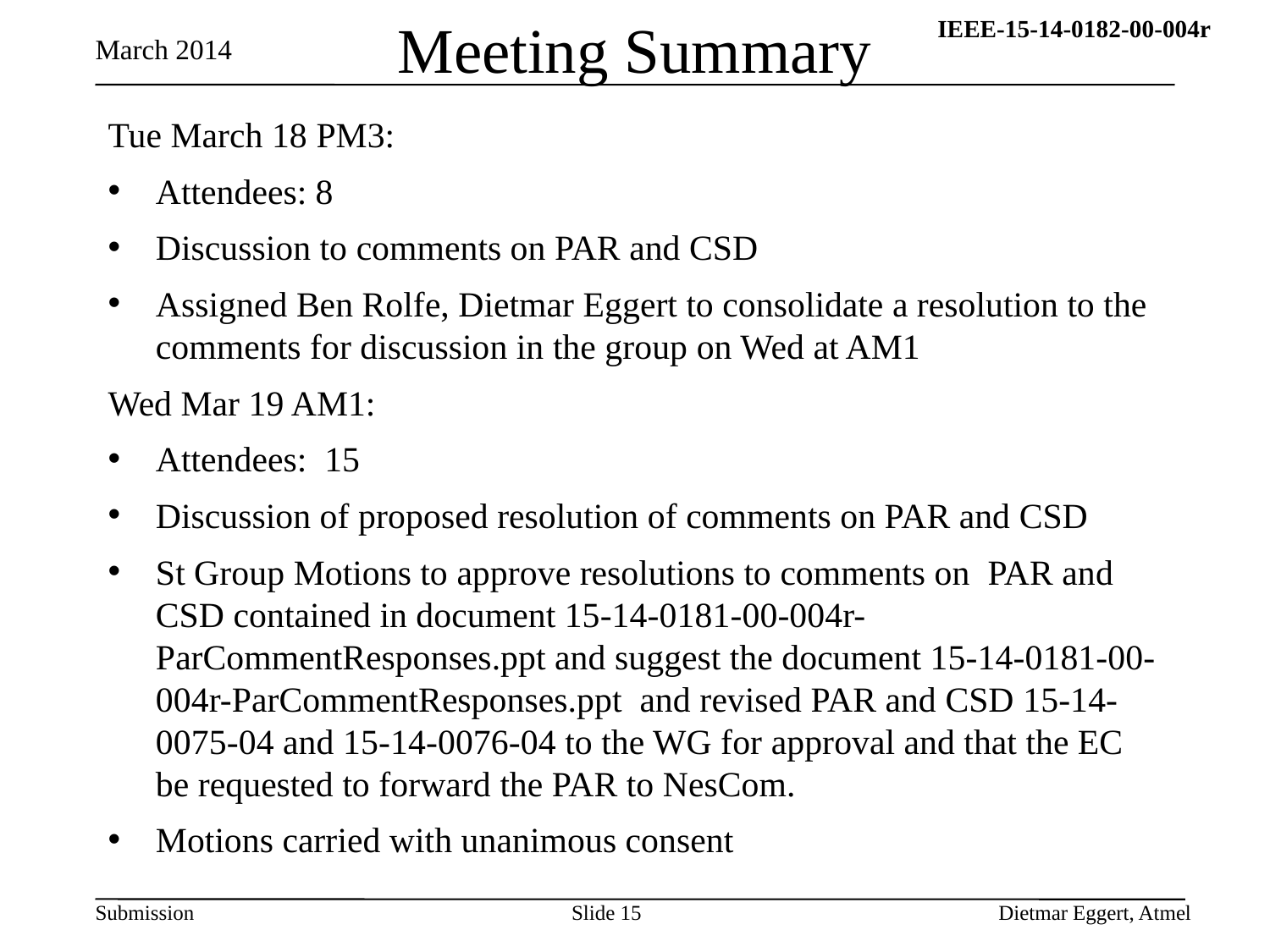

# Meeting Summary
March 2014
Tue March 18 PM3:
Attendees: 8
Discussion to comments on PAR and CSD
Assigned Ben Rolfe, Dietmar Eggert to consolidate a resolution to the comments for discussion in the group on Wed at AM1
Wed Mar 19 AM1:
Attendees:  15
Discussion of proposed resolution of comments on PAR and CSD
St Group Motions to approve resolutions to comments on  PAR and CSD contained in document 15-14-0181-00-004r-ParCommentResponses.ppt and suggest the document 15-14-0181-00-004r-ParCommentResponses.ppt  and revised PAR and CSD 15-14-0075-04 and 15-14-0076-04 to the WG for approval and that the EC be requested to forward the PAR to NesCom.
Motions carried with unanimous consent
Slide 15
Dietmar Eggert, Atmel